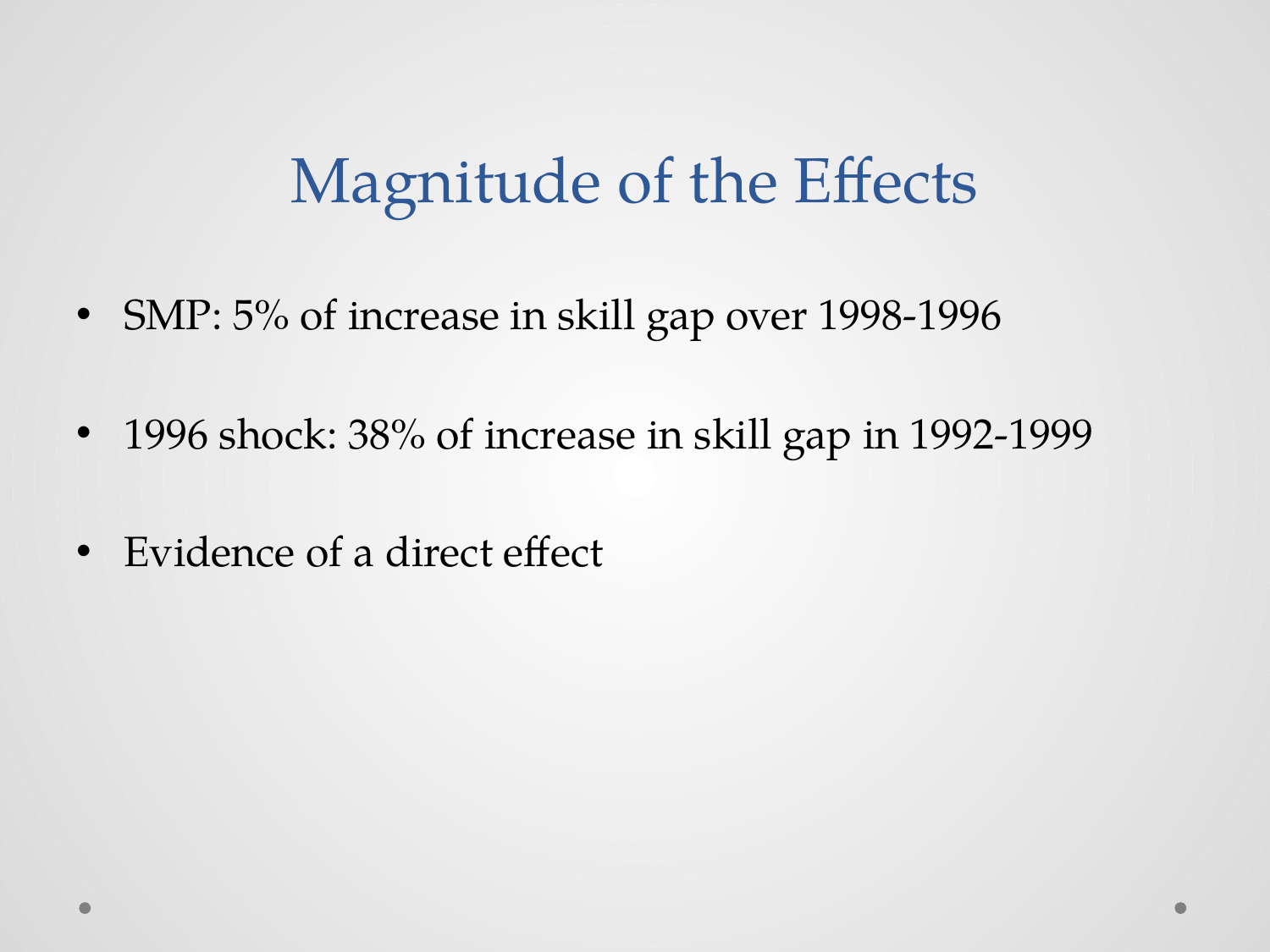

# Magnitude of the Effects

SMP: 5% of increase in skill gap over 1998-1996

1996 shock: 38% of increase in skill gap in 1992-1999

Evidence of a direct effect